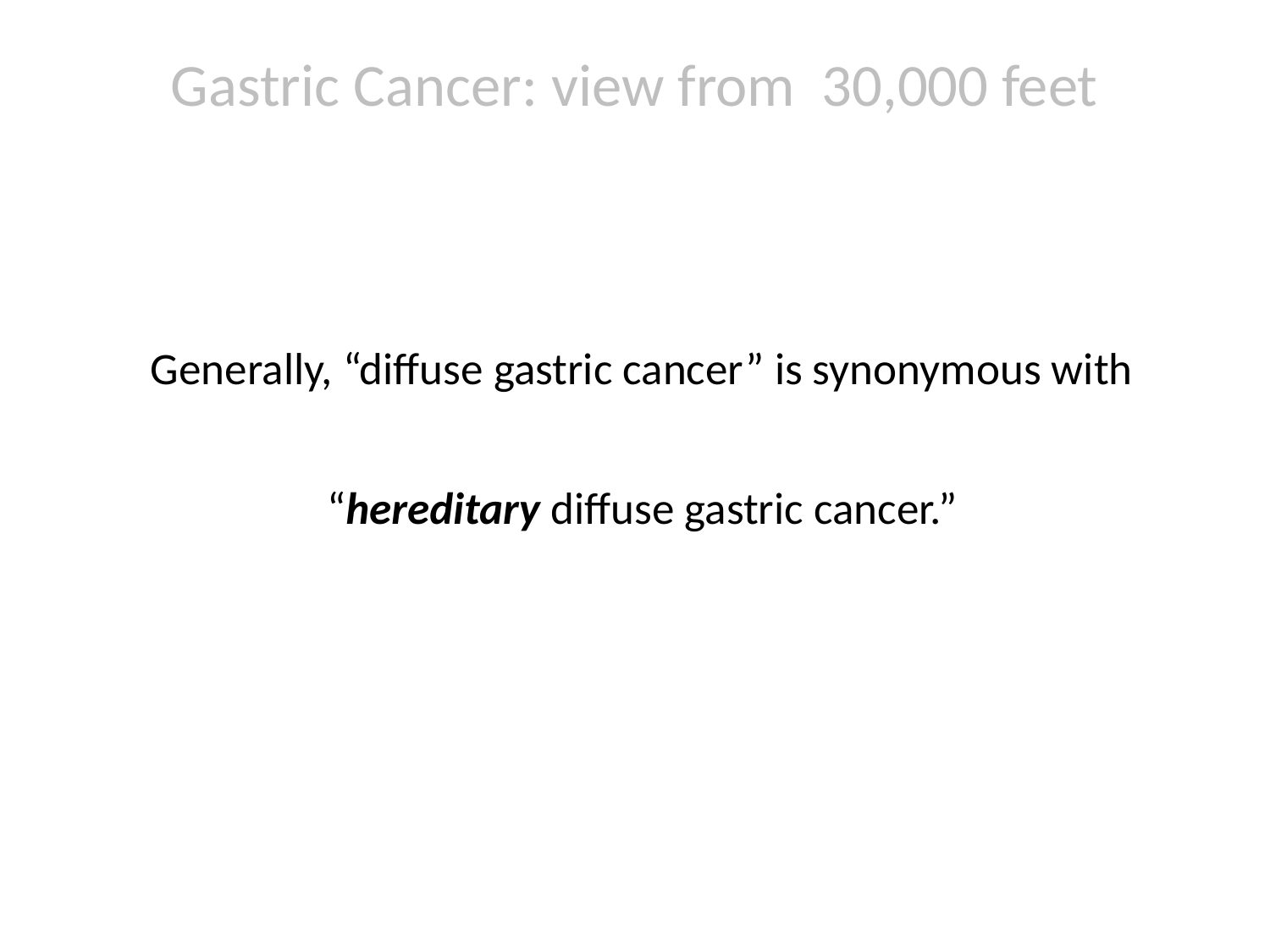

# Gastric Cancer: view from  30,000 feet

Generally, “diffuse gastric cancer” is synonymous with “hereditary diffuse gastric cancer.”